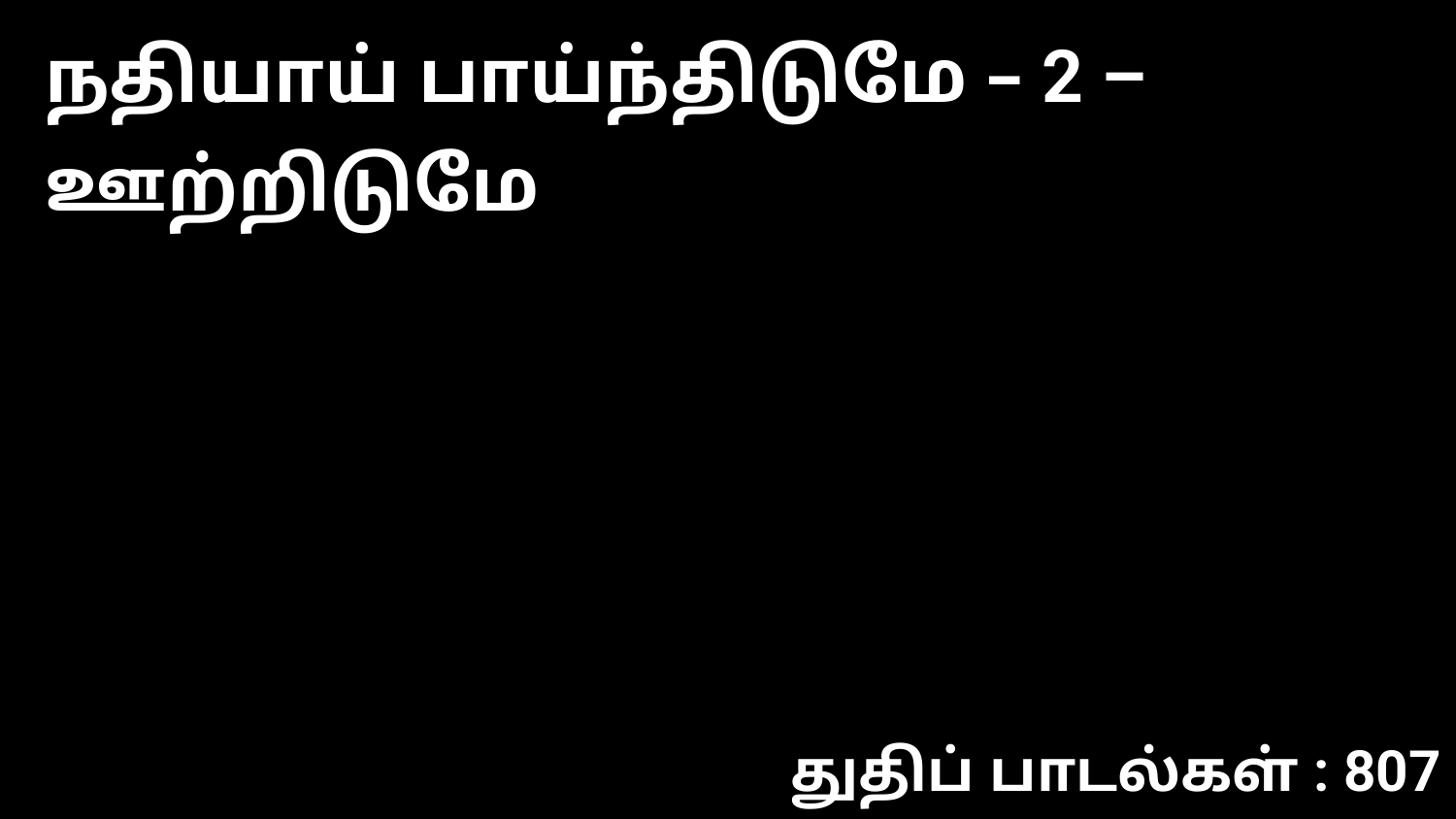

நதியாய் பாய்ந்திடுமே – 2 – ஊற்றிடுமே
துதிப் பாடல்கள் : 807